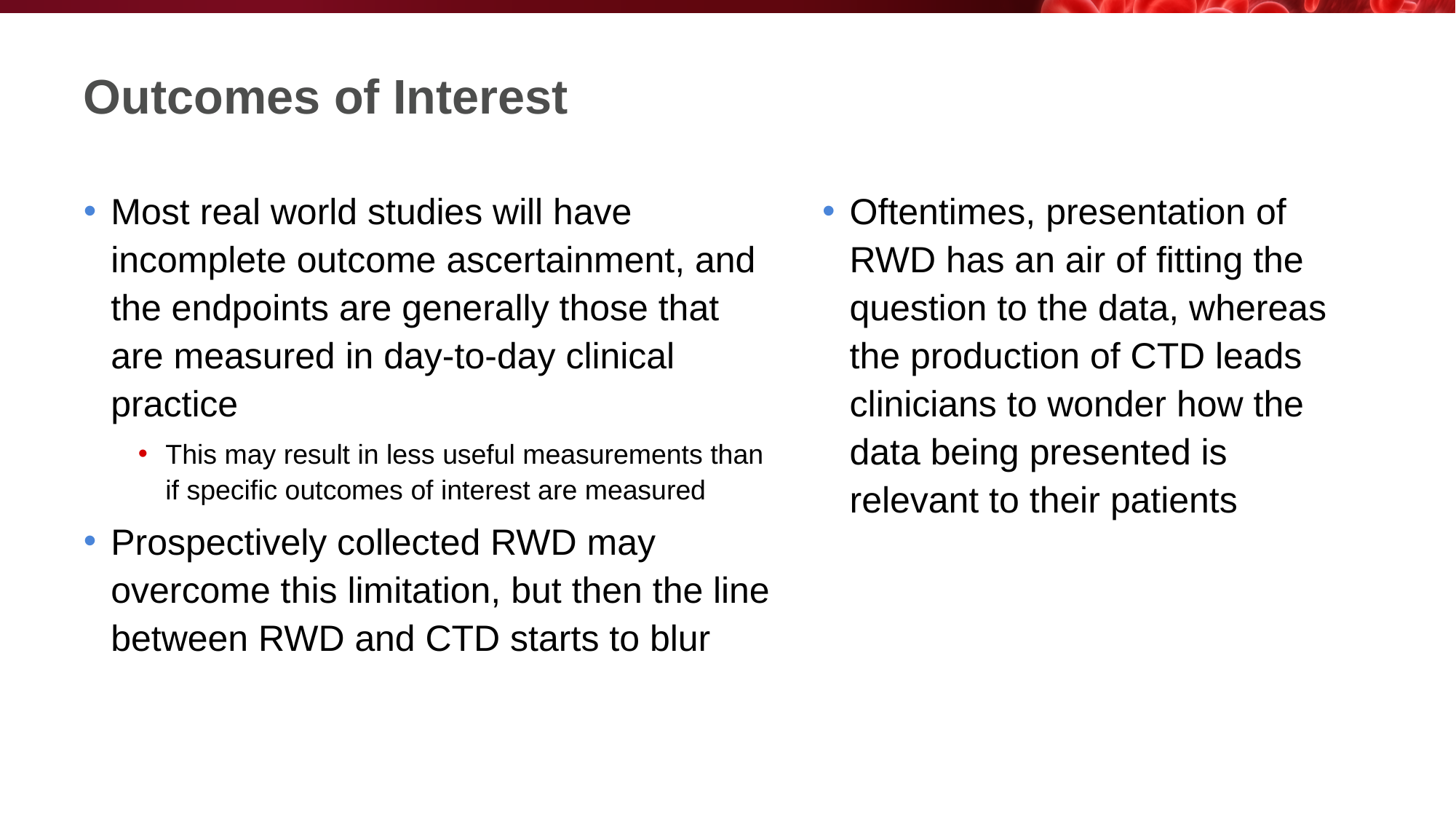

# Outcomes of Interest
Most real world studies will have incomplete outcome ascertainment, and the endpoints are generally those that are measured in day-to-day clinical practice
This may result in less useful measurements than if specific outcomes of interest are measured
Prospectively collected RWD may overcome this limitation, but then the line between RWD and CTD starts to blur
Oftentimes, presentation of RWD has an air of fitting the question to the data, whereas the production of CTD leads clinicians to wonder how the data being presented is relevant to their patients